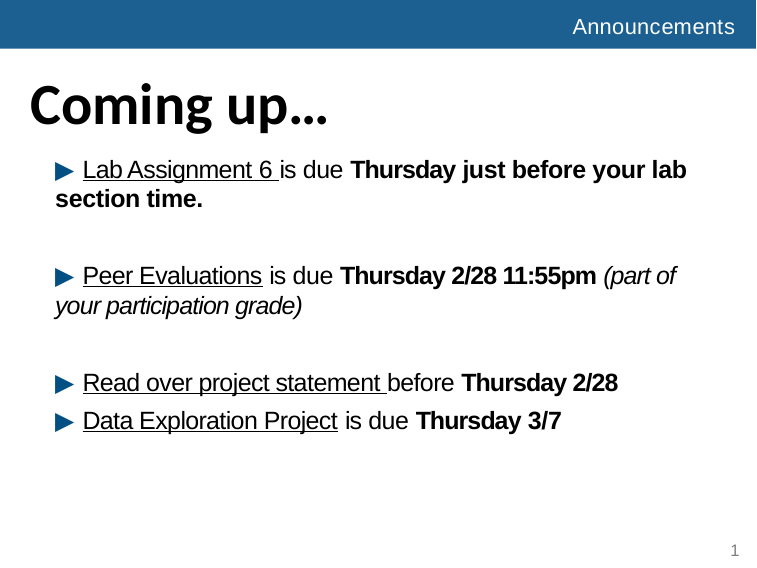

# Announcements
Coming up…
▶ Lab Assignment 6 is due Thursday just before your lab section time.

▶ Peer Evaluations is due Thursday 2/28 11:55pm (part of your participation grade)

▶ Read over project statement before Thursday 2/28
▶ Data Exploration Project is due Thursday 3/7

1